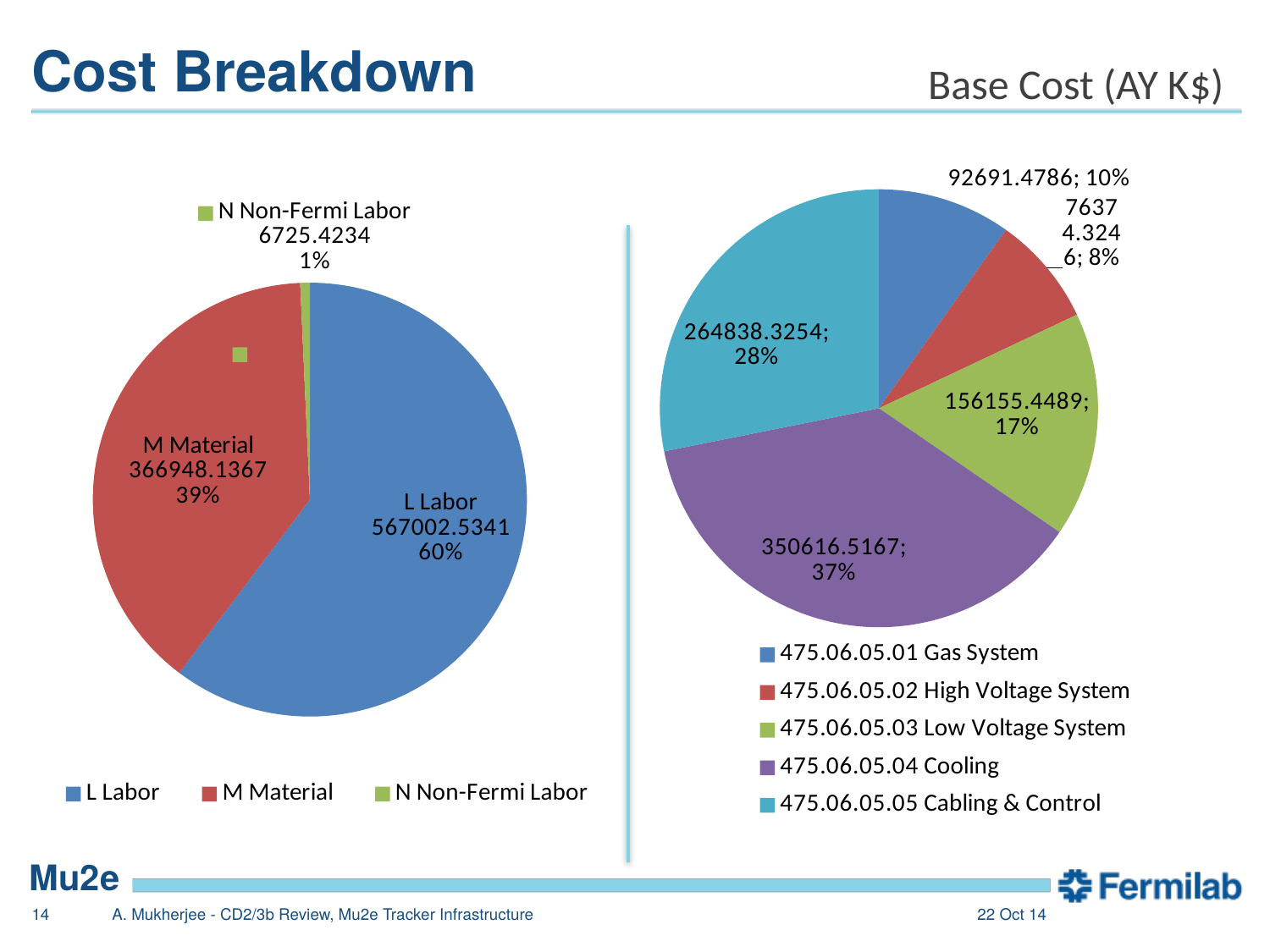

# Cost Breakdown
Base Cost (AY K$)

### Chart

| Category |  |
|---|---|
| L Labor | 567002.5341 |
| M Material | 366948.1367 |
| N Non-Fermi Labor | 6725.4234 |

### Chart

| Category |  |
|---|---|
| 475.06.05.01 Gas System | 92691.47859999999 |
| 475.06.05.02 High Voltage System | 76374.3246 |
| 475.06.05.03 Low Voltage System | 156155.4489 |
| 475.06.05.04 Cooling | 350616.5167 |
| 475.06.05.05 Cabling & Control | 264838.32540000003 |
14
A. Mukherjee - CD2/3b Review, Mu2e Tracker Infrastructure
22 Oct 14